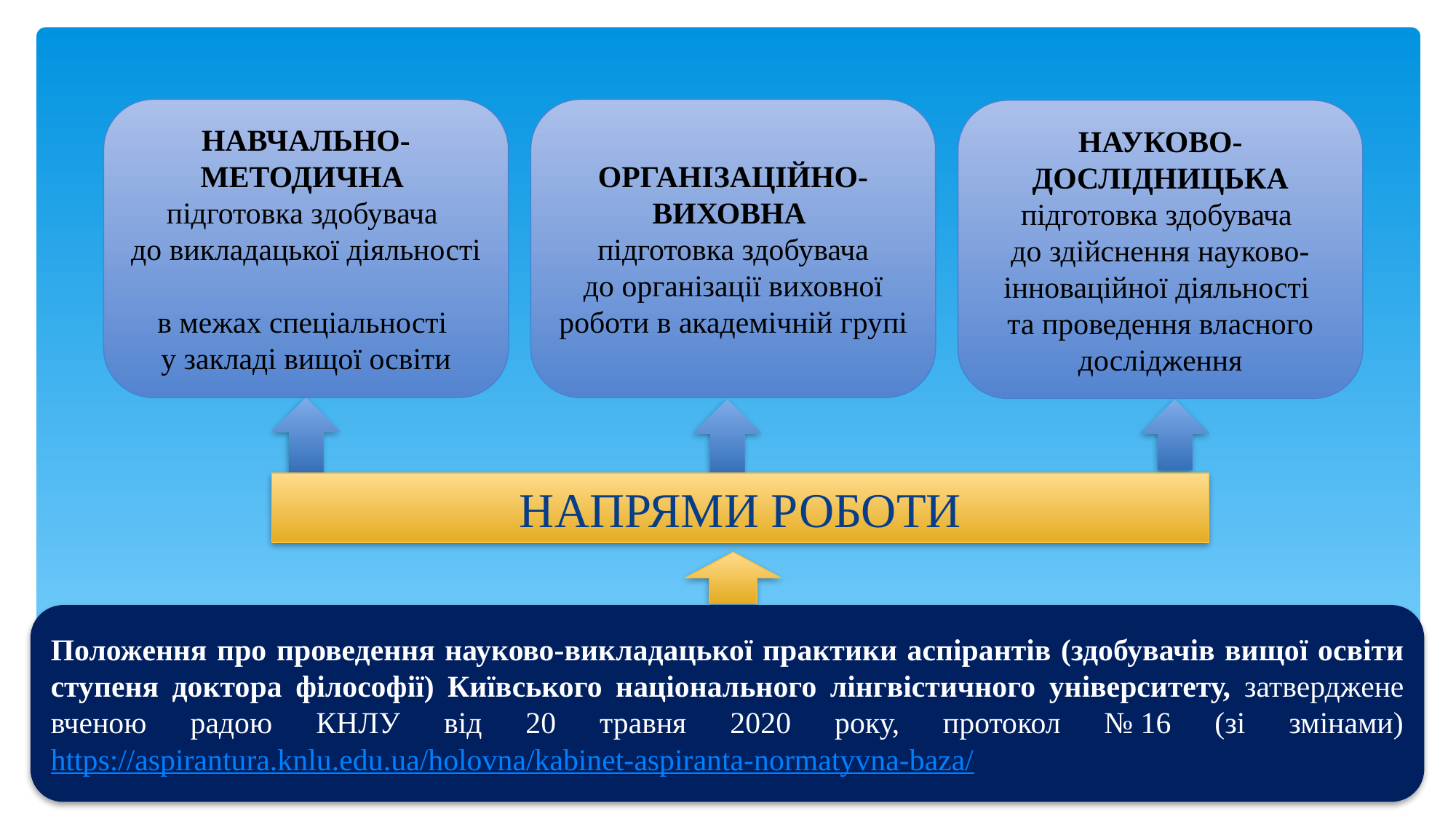

НАВЧАЛЬНО-МЕТОДИЧНА
підготовка здобувача
до викладацької діяльності
в межах спеціальності
у закладі вищої освіти
ОРГАНІЗАЦІЙНО-ВИХОВНА
підготовка здобувача
до організації виховної роботи в академічній групі
НАУКОВО-ДОСЛІДНИЦЬКА підготовка здобувача
до здійснення науково- інноваційної діяльності
та проведення власного дослідження

НАПРЯМИ РОБОТИ

Положення про проведення науково-викладацької практики аспірантів (здобувачів вищої освіти ступеня доктора філософії) Київського національного лінгвістичного університету, затверджене вченою радою КНЛУ від 20 травня 2020 року, протокол № 16 (зі змінами) https://aspirantura.knlu.edu.ua/holovna/kabinet-aspiranta-normatyvna-baza/